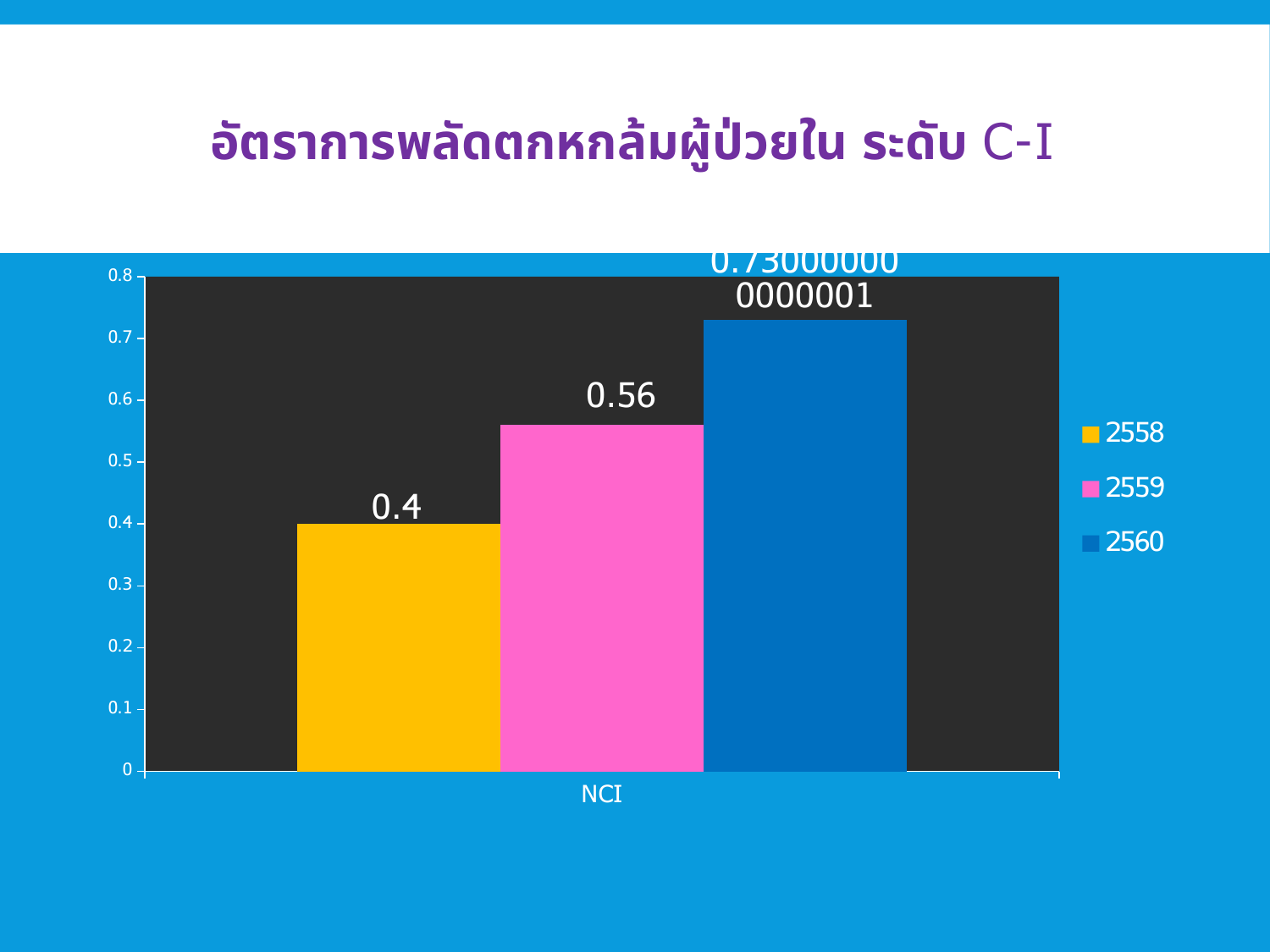

# อัตราการพลัดตกหกล้มผู้ป่วยใน ระดับ C-I

### Chart

| Category | 2558 | 2559 | 2560 |
|---|---|---|---|
| NCI | 0.4 | 0.56 | 0.7300000000000005 |